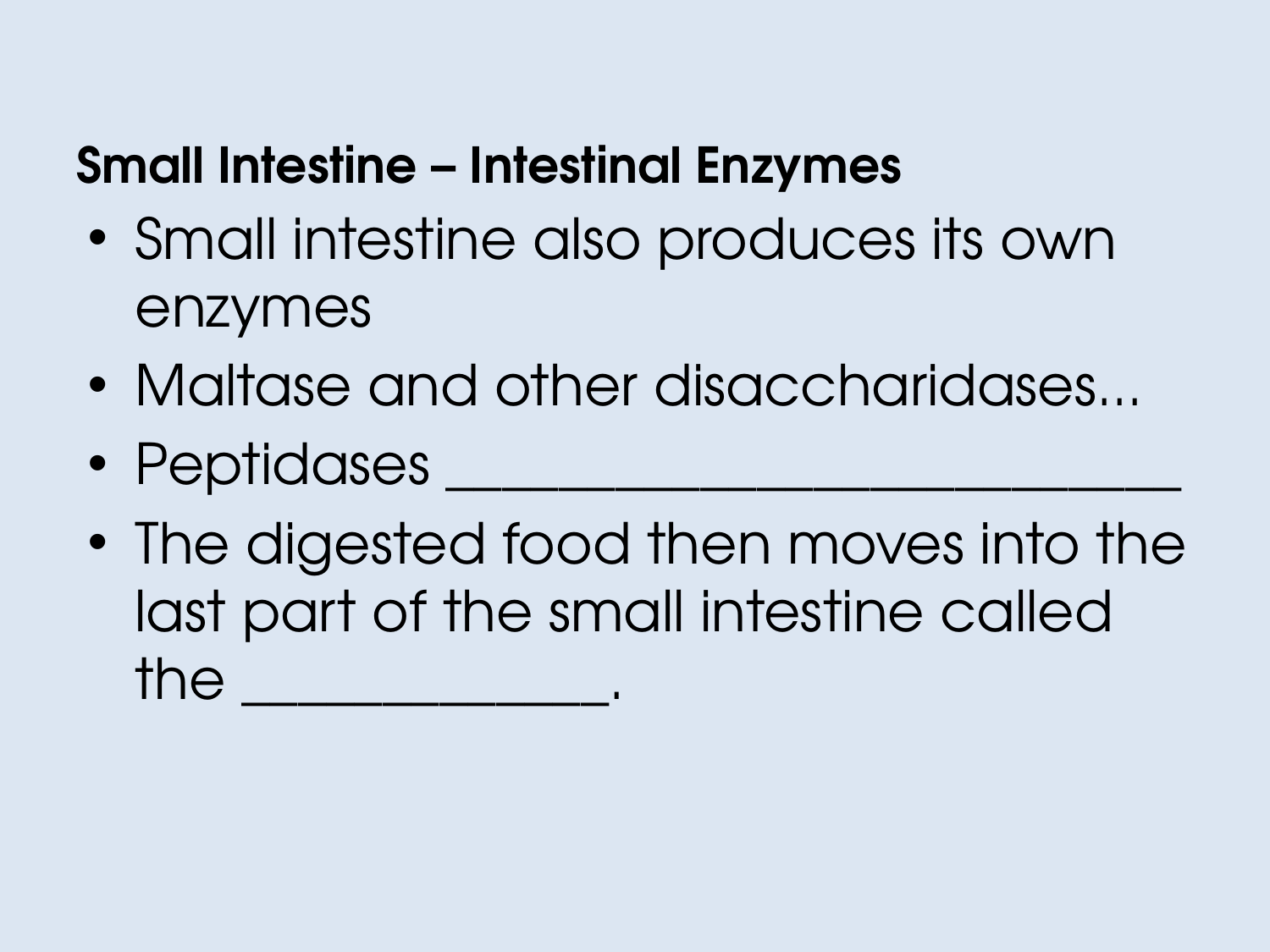

# Small Intestine – Intestinal Enzymes
Small intestine also produces its own enzymes
Maltase and other disaccharidases...
Peptidases __________________________
The digested food then moves into the last part of the small intestine called the _____________.